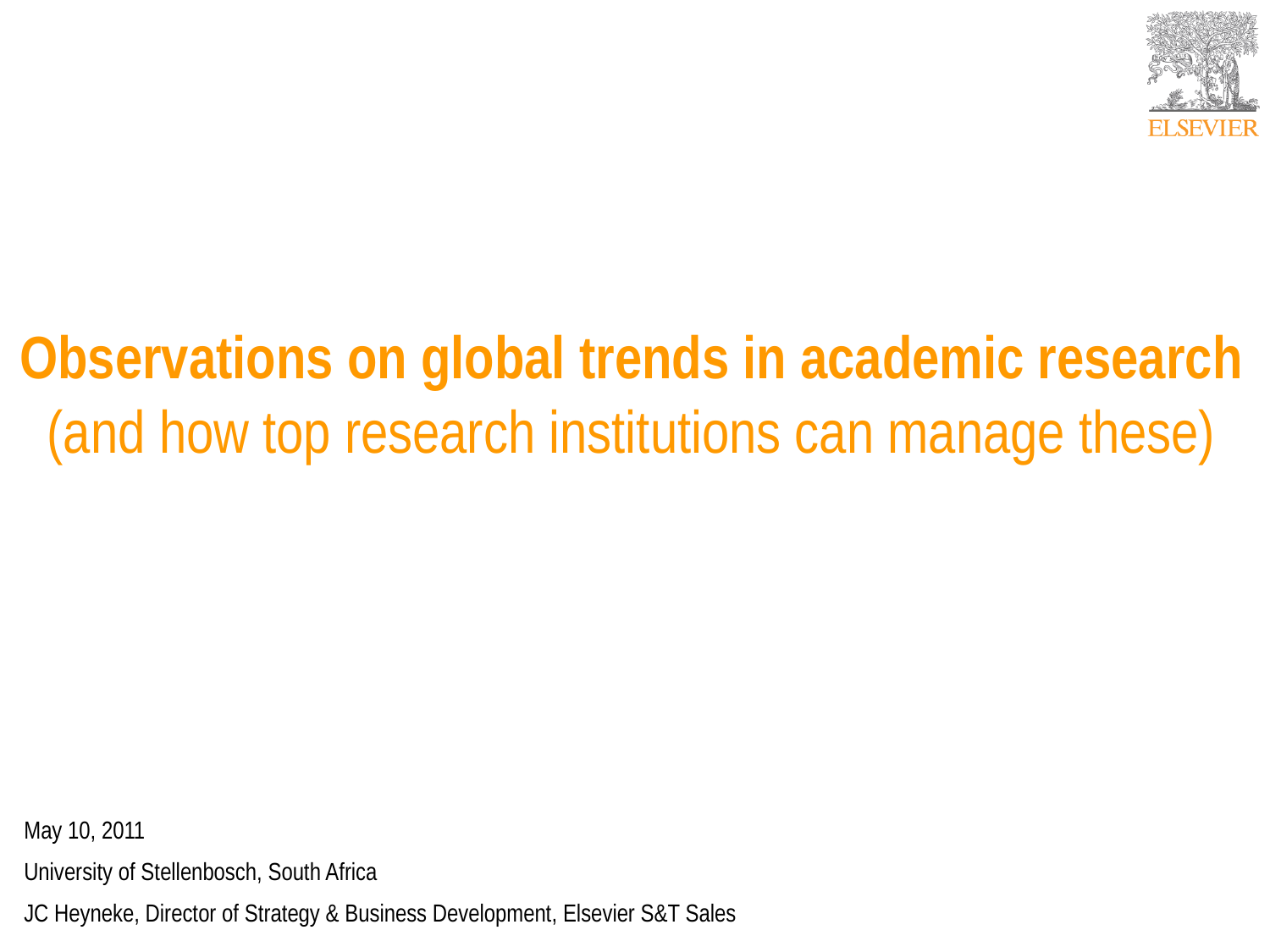

Observations on global trends in academic research
(and how top research institutions can manage these)
May 10, 2011
University of Stellenbosch, South Africa
JC Heyneke, Director of Strategy & Business Development, Elsevier S&T Sales